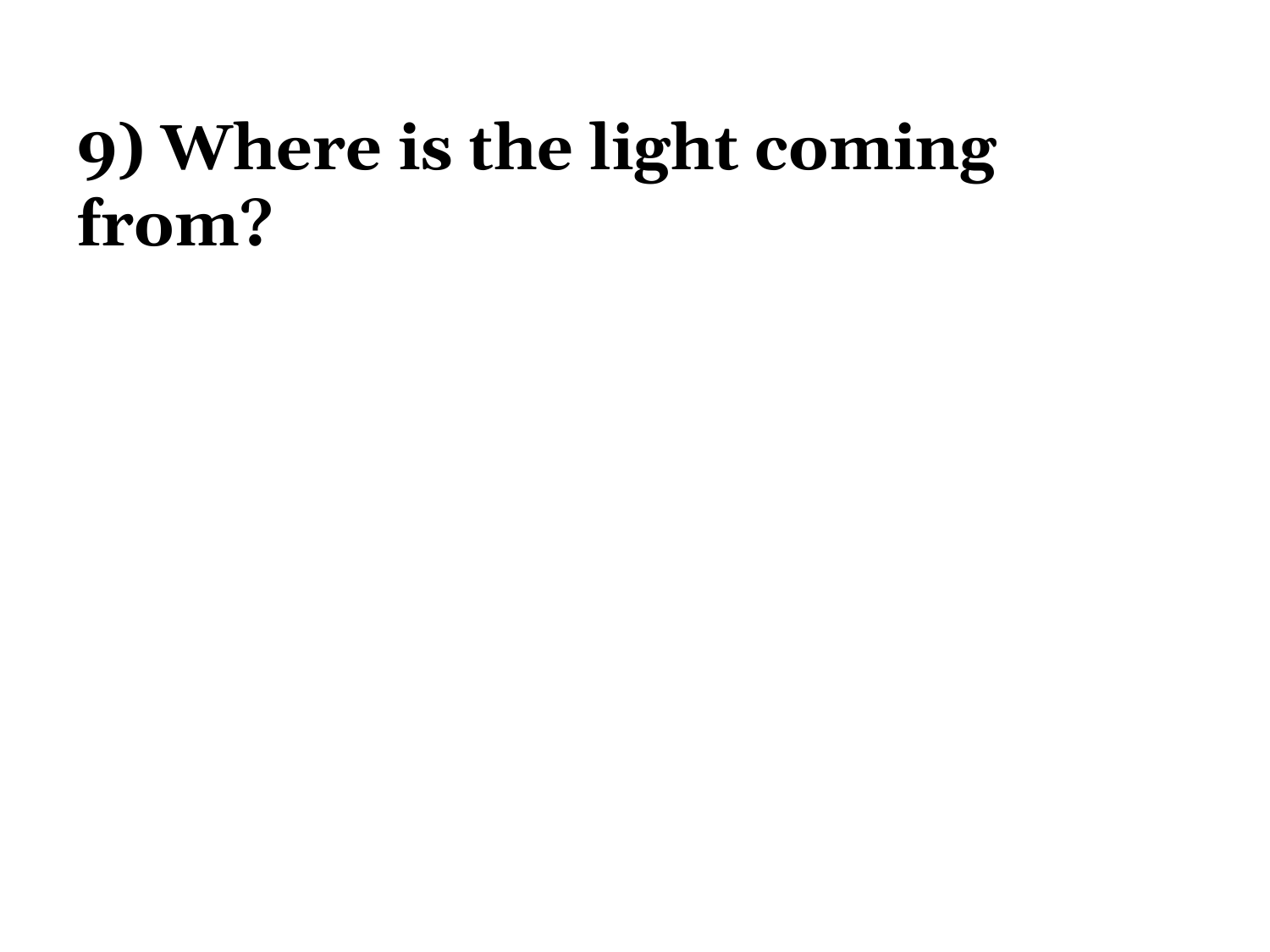

# 9) Where is the light coming from?